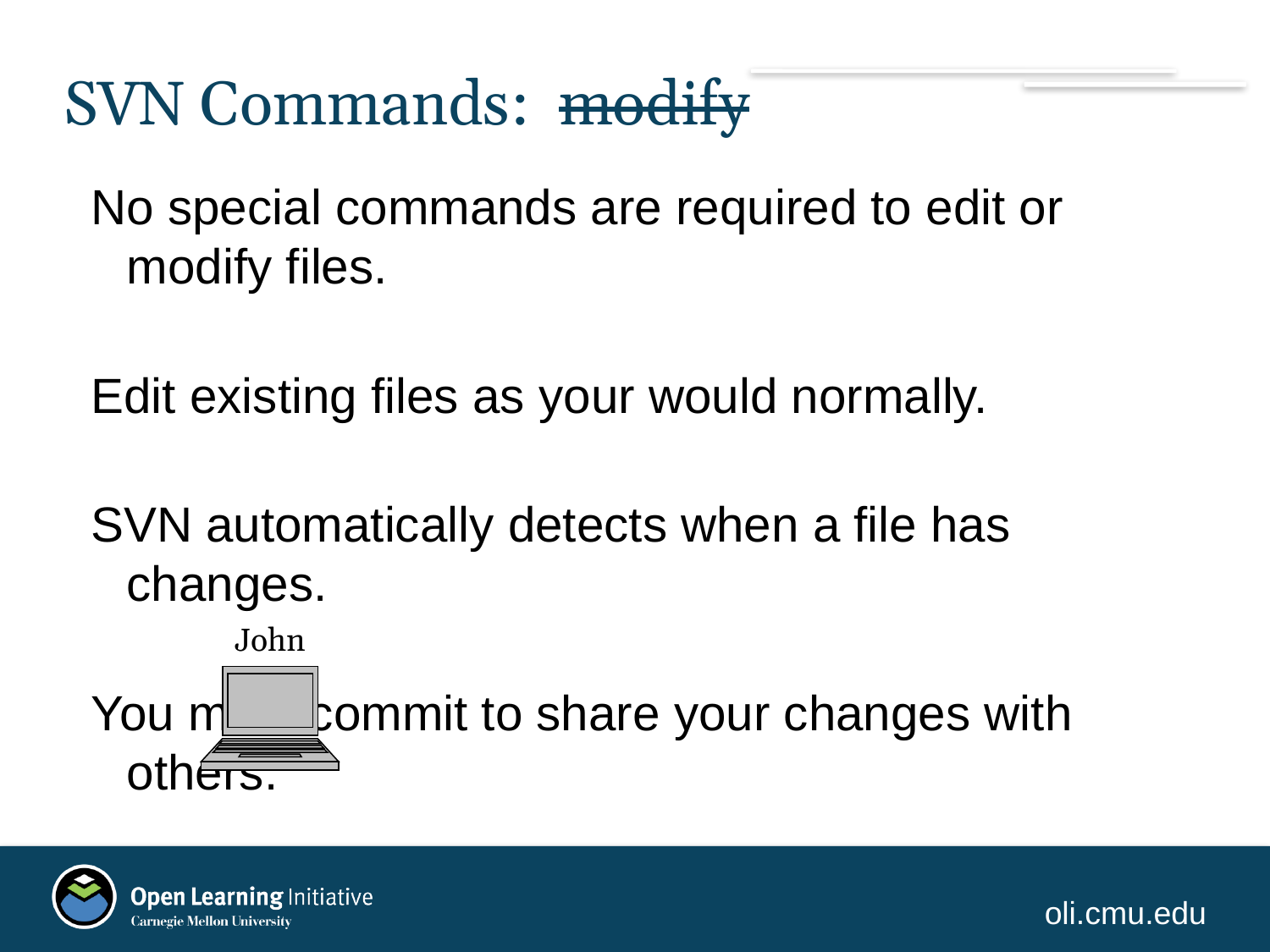

# SVN Commands:  modify
No special commands are required to edit or modify files.

Edit existing files as your would normally.

SVN automatically detects when a file has changes.

You must commit to share your changes with others.
John